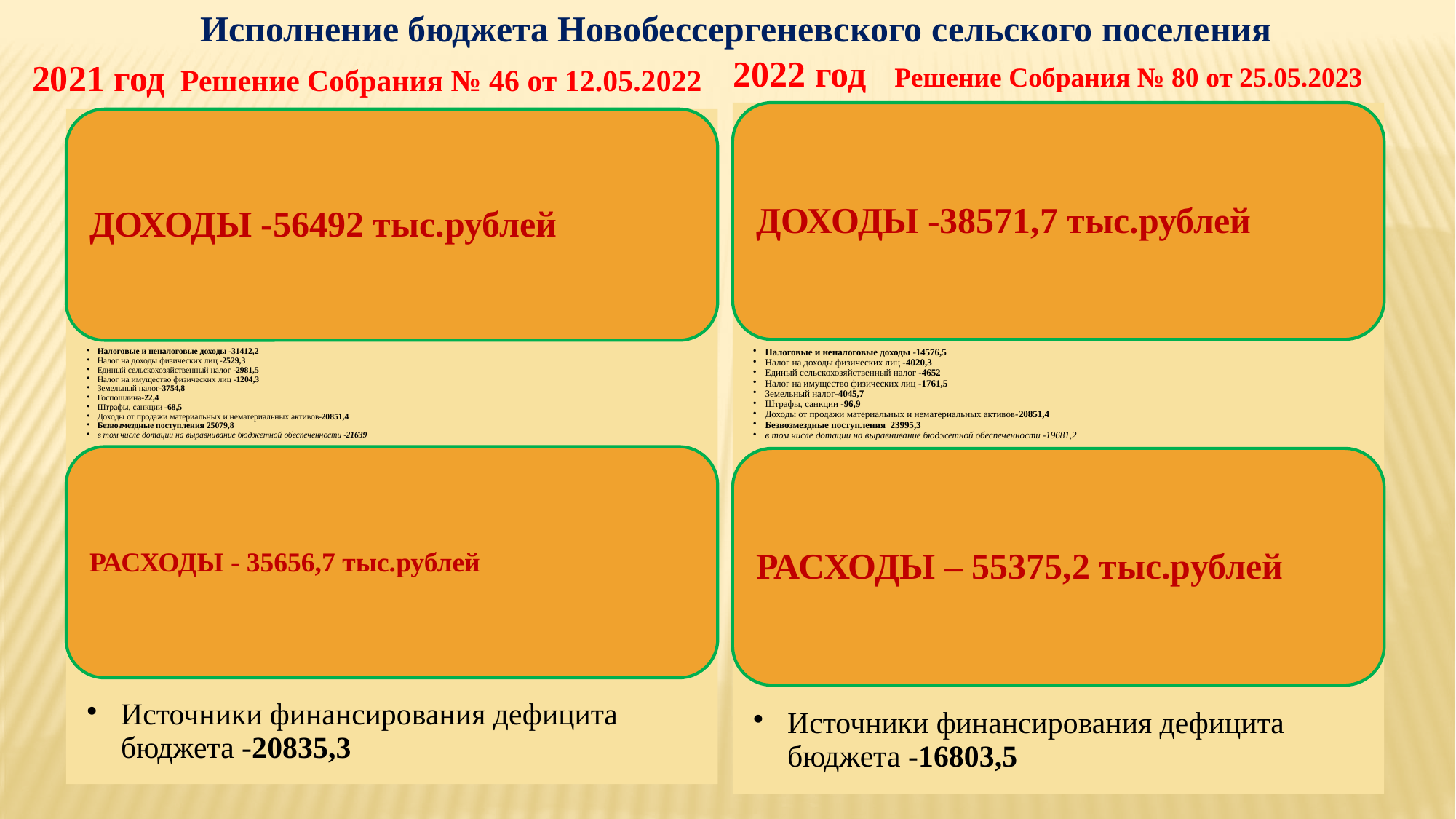

Исполнение бюджета Новобессергеневского сельского поселения
2022 год   Решение Собрания № 80 от 25.05.2023
2021 год  Решение Собрания № 46 от 12.05.2022

ДОХОДЫ -38571,7 тыс.рублей
Налоговые и неналоговые доходы -14576,5
РАСХОДЫ – 55375,2 тыс.рублей
Источники финансирования дефицита бюджета -16803,5
Единый сельскохозяйственный налог -4652
Безвозмездные поступления  23995,3
в том числе дотации на выравнивание бюджетной обеспеченности -19681,2
Налог на доходы физических лиц -4020,3
Налог на имущество физических лиц -1761,5
Земельный налог-4045,7
Штрафы, санкции -96,9
Доходы от продажи материальных и нематериальных активов-20851,4
ДОХОДЫ -56492 тыс.рублей
Налоговые и неналоговые доходы -31412,2
РАСХОДЫ - 35656,7 тыс.рублей
Источники финансирования дефицита бюджета -20835,3
Налог на доходы физических лиц -2529,3
Единый сельскохозяйственный налог -2981,5
Налог на имущество физических лиц -1204,3
Земельный налог-3754,8
Госпошлина-22,4
Штрафы, санкции -68,5
Доходы от продажи материальных и нематериальных активов-20851,4
Безвозмездные поступления 25079,8
в том числе дотации на выравнивание бюджетной обеспеченности -21639